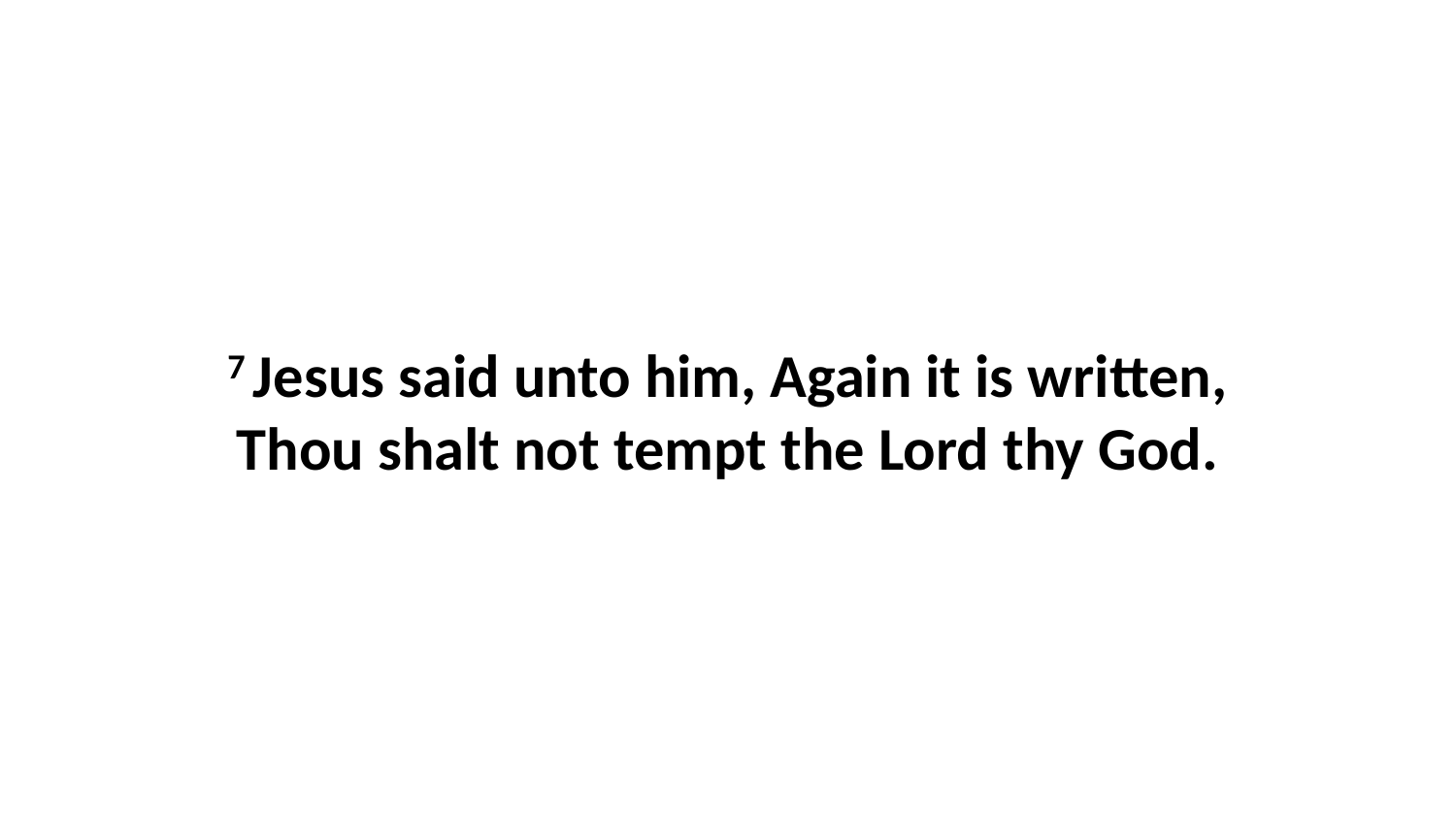

7 Jesus said unto him, Again it is written, Thou shalt not tempt the Lord thy God.